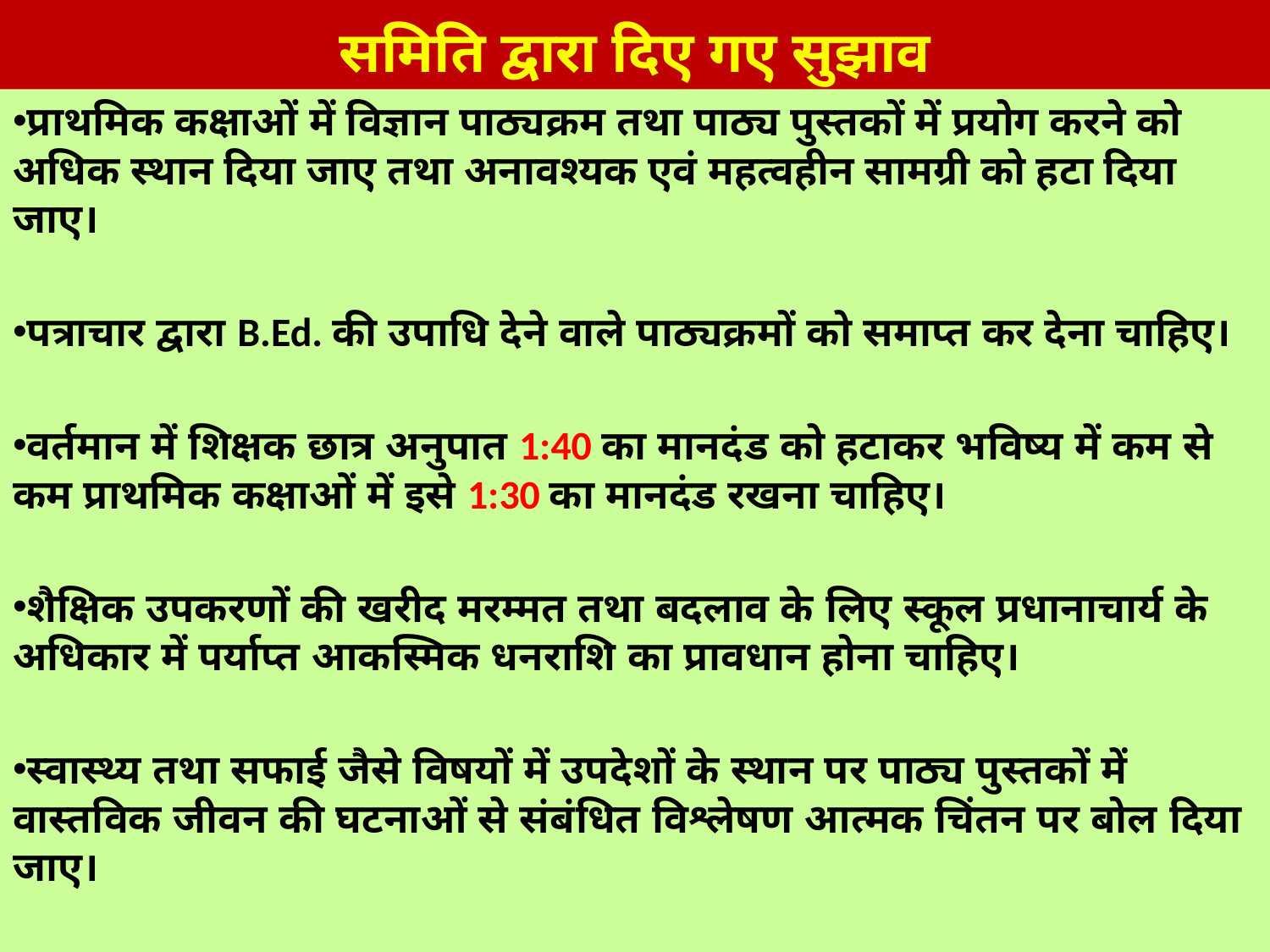

# समिति द्वारा दिए गए सुझाव
प्राथमिक कक्षाओं में विज्ञान पाठ्यक्रम तथा पाठ्य पुस्तकों में प्रयोग करने को अधिक स्थान दिया जाए तथा अनावश्यक एवं महत्वहीन सामग्री को हटा दिया जाए।

पत्राचार द्वारा B.Ed. की उपाधि देने वाले पाठ्यक्रमों को समाप्त कर देना चाहिए।

वर्तमान में शिक्षक छात्र अनुपात 1:40 का मानदंड को हटाकर भविष्य में कम से कम प्राथमिक कक्षाओं में इसे 1:30 का मानदंड रखना चाहिए।

शैक्षिक उपकरणों की खरीद मरम्मत तथा बदलाव के लिए स्कूल प्रधानाचार्य के अधिकार में पर्याप्त आकस्मिक धनराशि का प्रावधान होना चाहिए।

स्वास्थ्य तथा सफाई जैसे विषयों में उपदेशों के स्थान पर पाठ्य पुस्तकों में वास्तविक जीवन की घटनाओं से संबंधित विश्लेषण आत्मक चिंतन पर बोल दिया जाए।